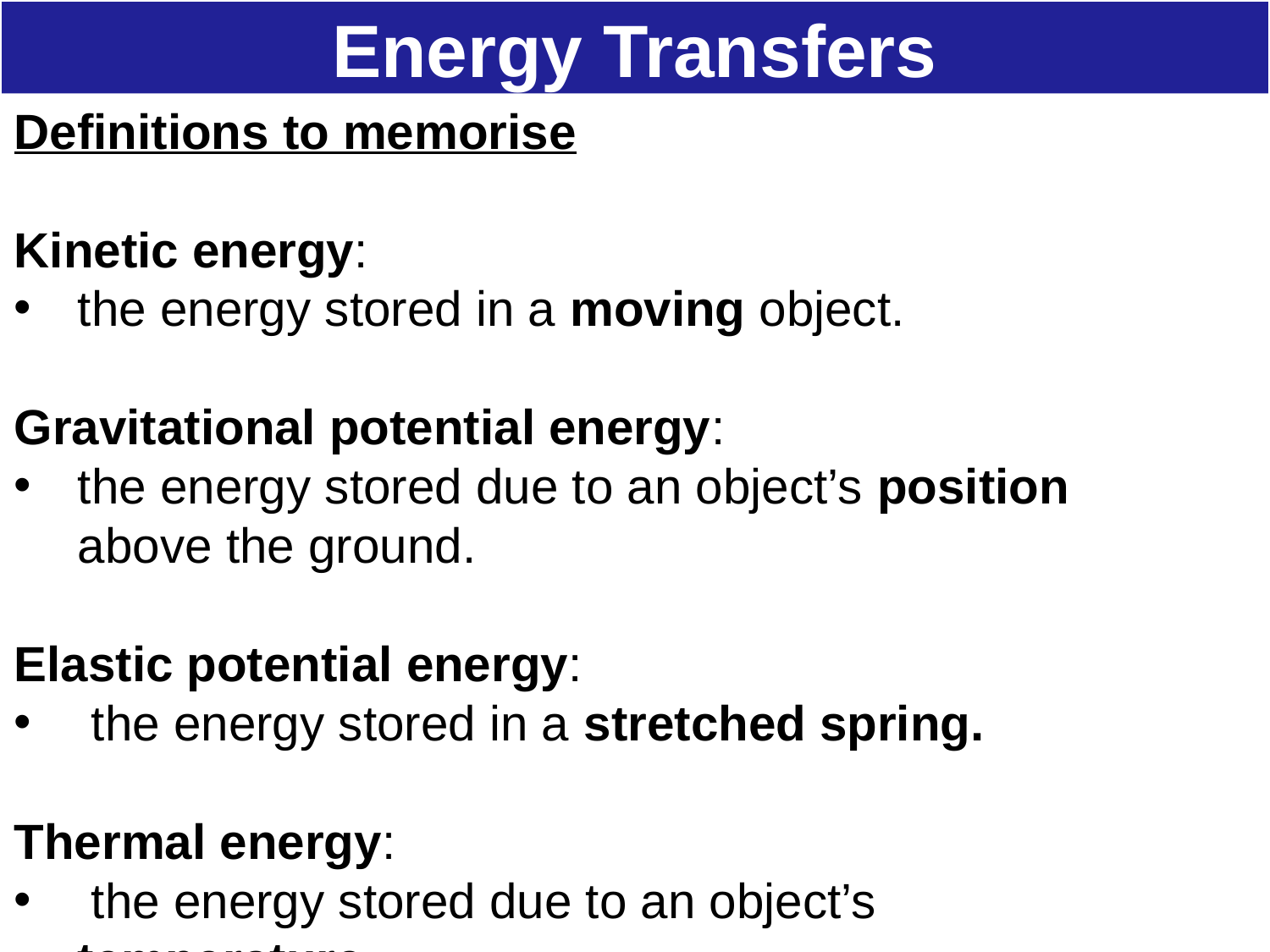

# Energy Transfers
Definitions to memorise

Kinetic energy:
the energy stored in a moving object.

Gravitational potential energy:
the energy stored due to an object’s position above the ground.

Elastic potential energy:
 the energy stored in a stretched spring.

Thermal energy:
 the energy stored due to an object’s temperature.